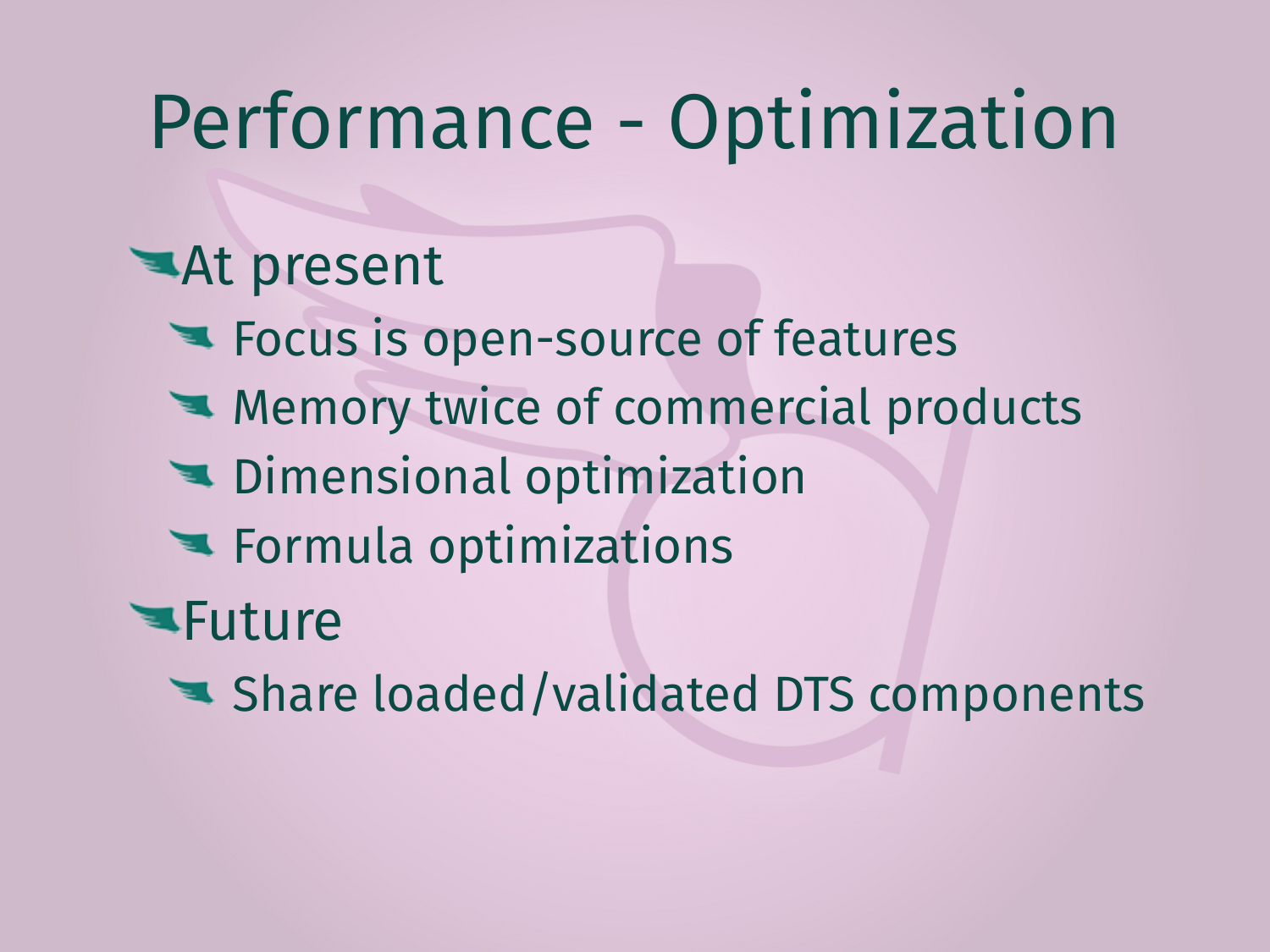

# Performance - Optimization
At present
Focus is open-source of features
Memory twice of commercial products
Dimensional optimization
Formula optimizations
Future
Share loaded/validated DTS components